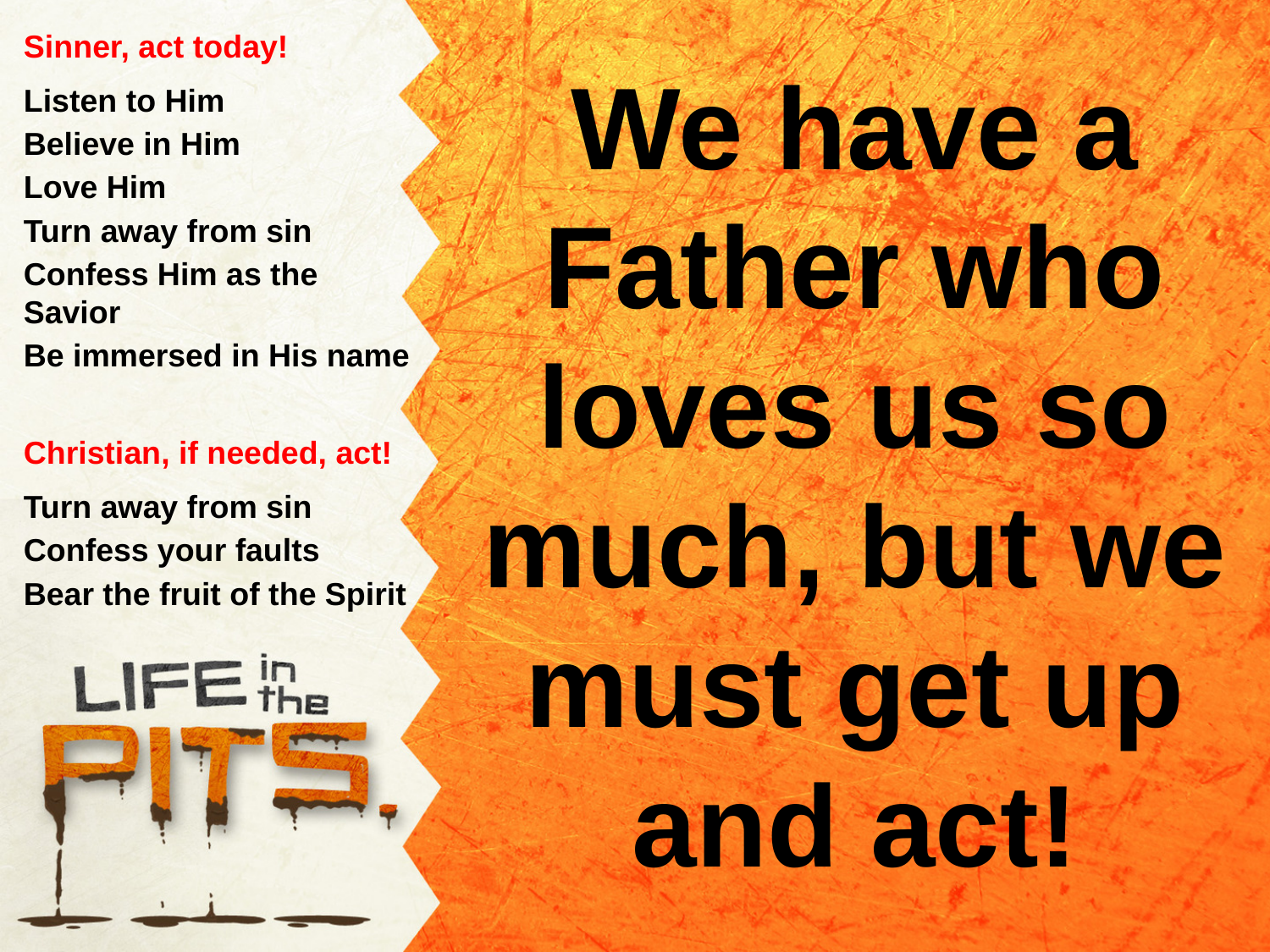

Sinner, act today!
Listen to Him
Believe in Him
Love Him
Turn away from sin
Confess Him as the Savior
Be immersed in His name

Christian, if needed, act!
Turn away from sin
Confess your faults
Bear the fruit of the Spirit
We have a Father who loves us so much, but we must get up and act!